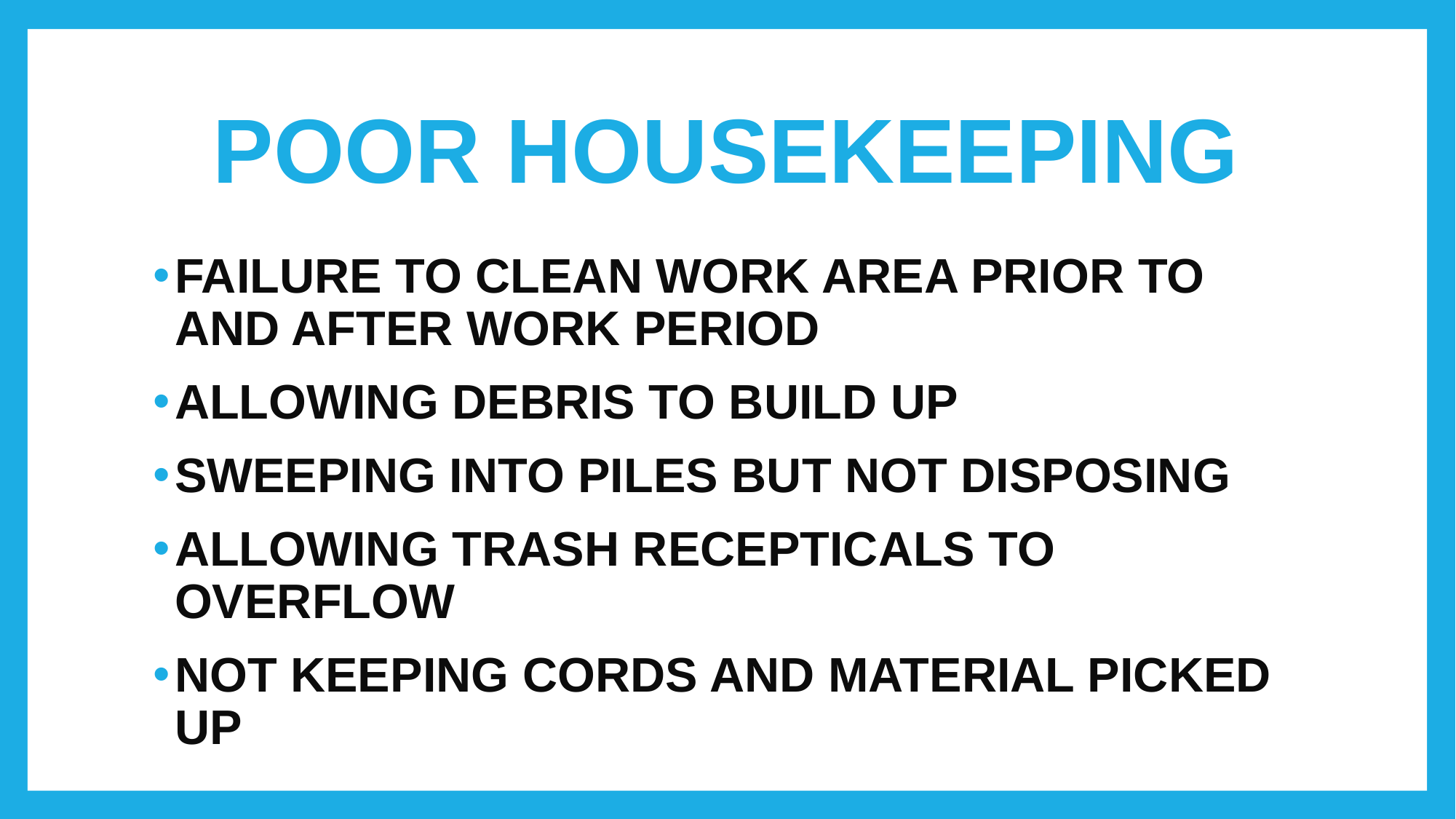

# POOR HOUSEKEEPING
FAILURE TO CLEAN WORK AREA PRIOR TO AND AFTER WORK PERIOD
ALLOWING DEBRIS TO BUILD UP
SWEEPING INTO PILES BUT NOT DISPOSING
ALLOWING TRASH RECEPTICALS TO OVERFLOW
NOT KEEPING CORDS AND MATERIAL PICKED UP